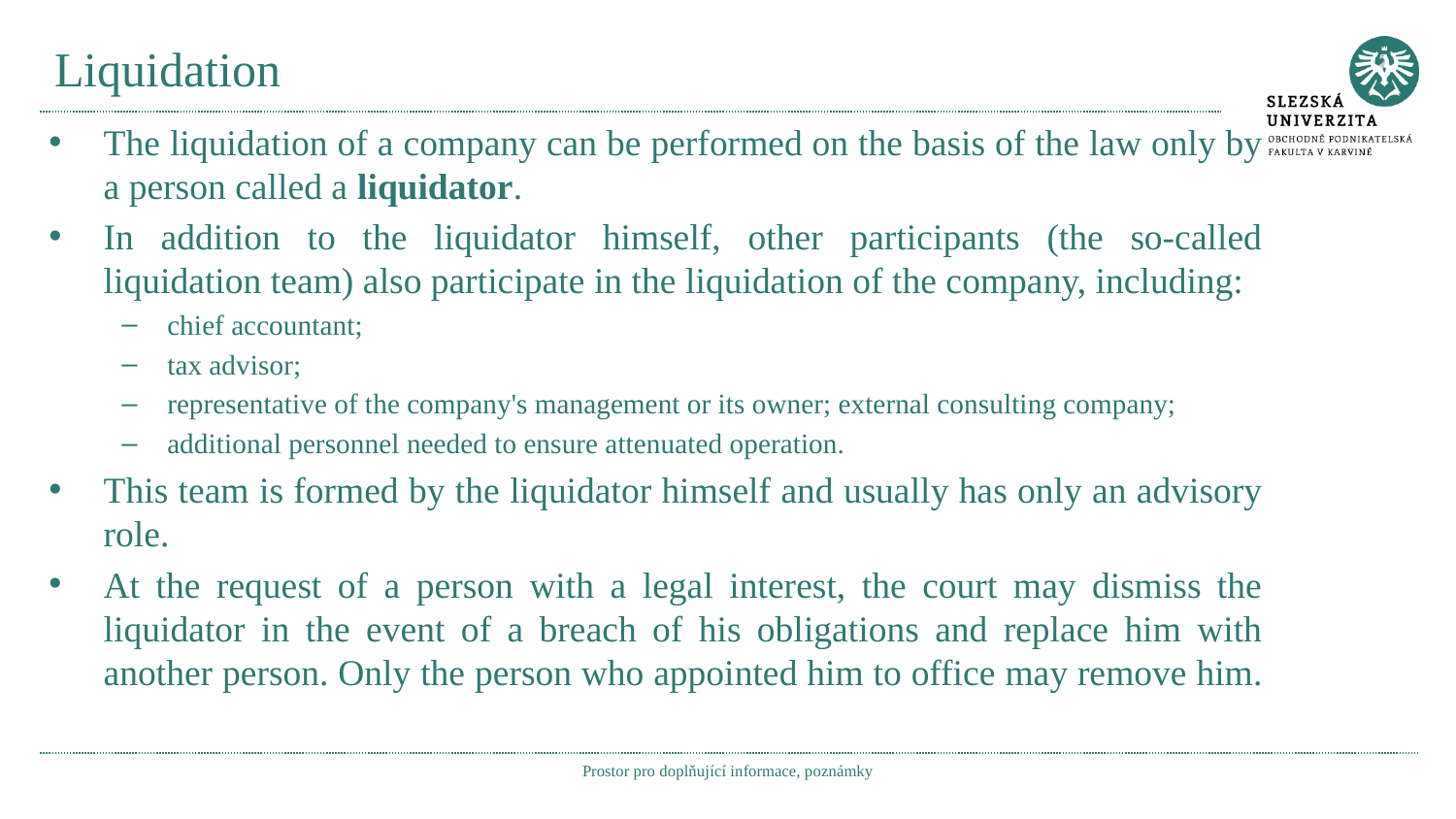

# Liquidation
The liquidation of a company can be performed on the basis of the law only by a person called a liquidator.
In addition to the liquidator himself, other participants (the so-called liquidation team) also participate in the liquidation of the company, including:
chief accountant;
tax advisor;
representative of the company's management or its owner; external consulting company;
additional personnel needed to ensure attenuated operation.
This team is formed by the liquidator himself and usually has only an advisory role.
At the request of a person with a legal interest, the court may dismiss the liquidator in the event of a breach of his obligations and replace him with another person. Only the person who appointed him to office may remove him.
Prostor pro doplňující informace, poznámky